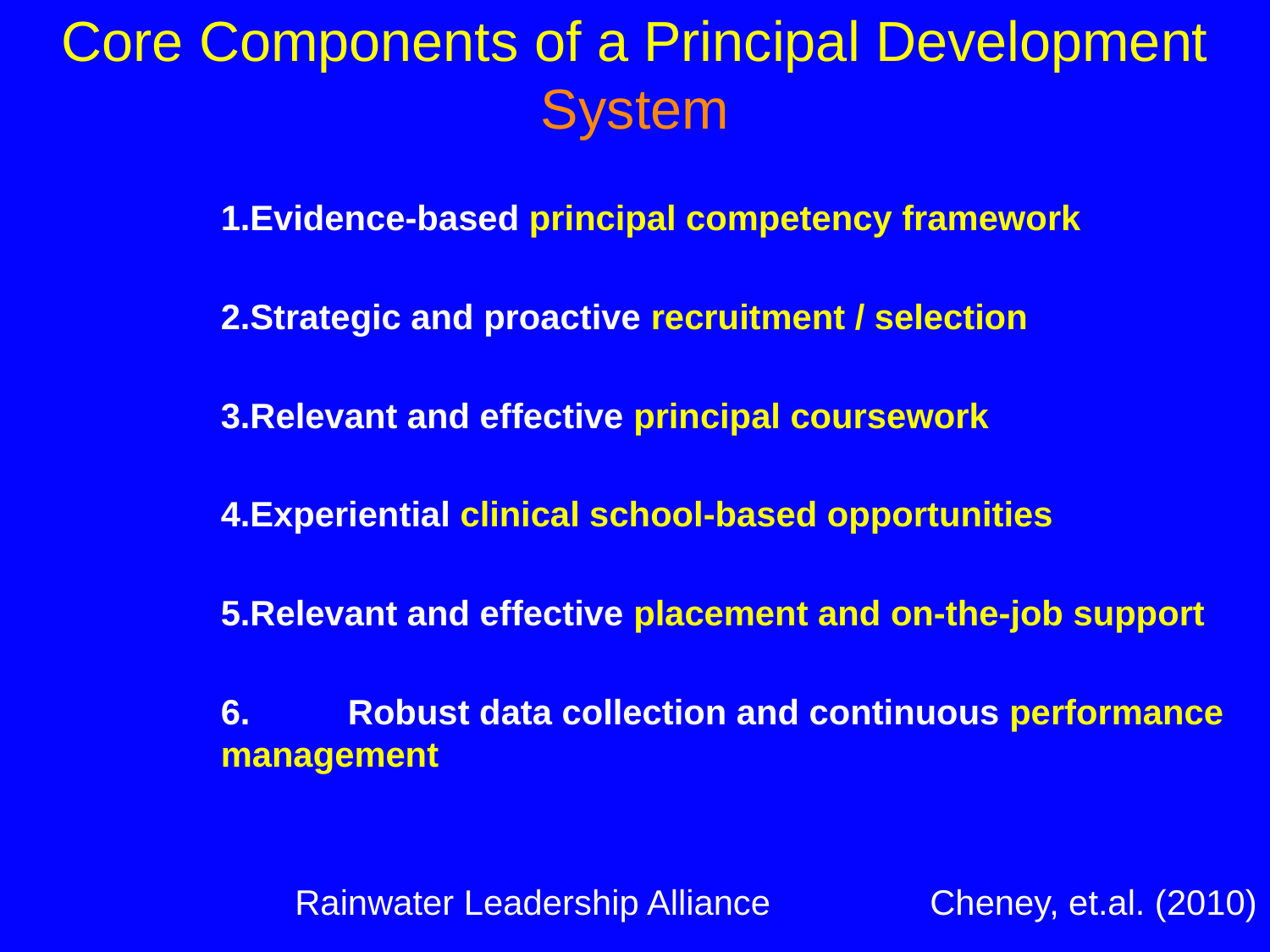

# Core Components of a Principal Development System

Evidence-based principal competency framework

Strategic and proactive recruitment / selection

Relevant and effective principal coursework

Experiential clinical school-based opportunities

Relevant and effective placement and on-the-job support

6.	Robust data collection and continuous performance management

Rainwater Leadership Alliance		Cheney, et.al. (2010)